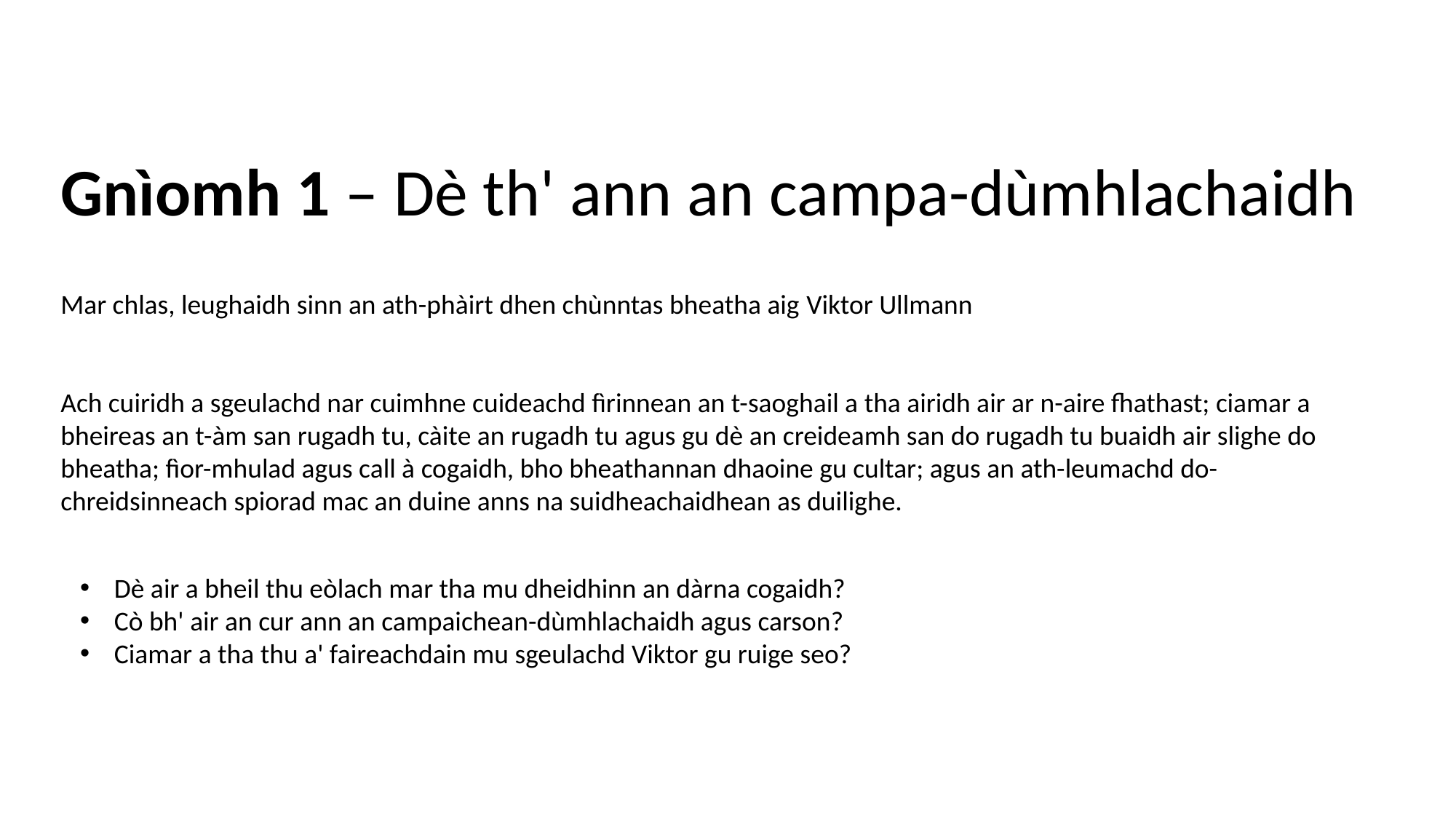

Gnìomh 1 – Dè th' ann an campa-dùmhlachaidh
Mar chlas, leughaidh sinn an ath-phàirt dhen chùnntas bheatha aig Viktor Ullmann

Ach cuiridh a sgeulachd nar cuimhne cuideachd fìrinnean an t-saoghail a tha airidh air ar n-aire fhathast; ciamar a bheireas an t-àm san rugadh tu, càite an rugadh tu agus gu dè an creideamh san do rugadh tu buaidh air slighe do bheatha; fìor-mhulad agus call à cogaidh, bho bheathannan dhaoine gu cultar; agus an ath-leumachd do-chreidsinneach spiorad mac an duine anns na suidheachaidhean as duilighe.
Dè air a bheil thu eòlach mar tha mu dheidhinn an dàrna cogaidh?
Cò bh' air an cur ann an campaichean-dùmhlachaidh agus carson?
Ciamar a tha thu a' faireachdain mu sgeulachd Viktor gu ruige seo?